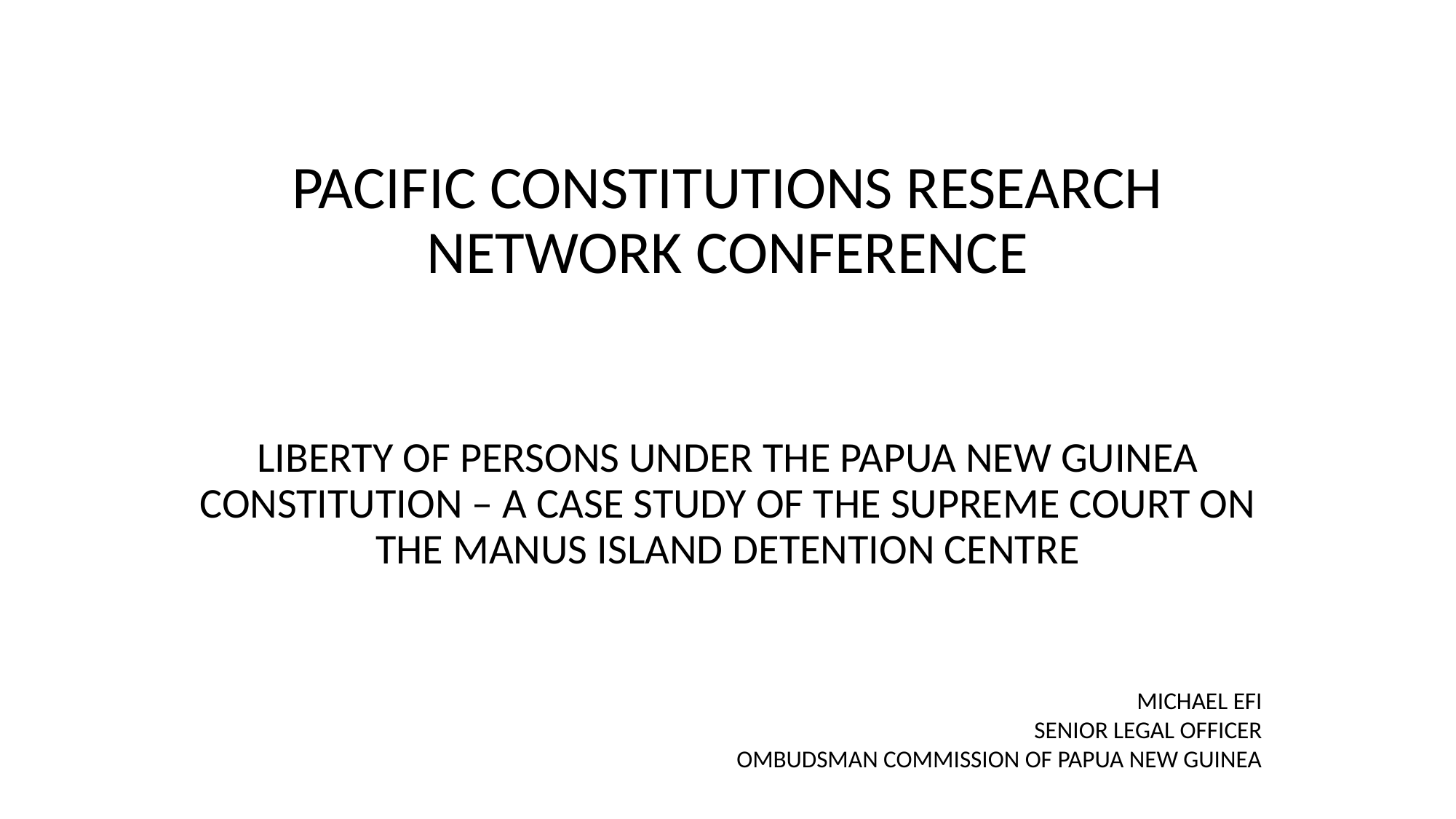

# PACIFIC CONSTITUTIONS RESEARCH NETWORK CONFERENCE
LIBERTY OF PERSONS UNDER THE PAPUA NEW GUINEA CONSTITUTION – A CASE STUDY OF THE SUPREME COURT ON THE MANUS ISLAND DETENTION CENTRE

MICHAEL EFI
SENIOR LEGAL OFFICER
OMBUDSMAN COMMISSION OF PAPUA NEW GUINEA